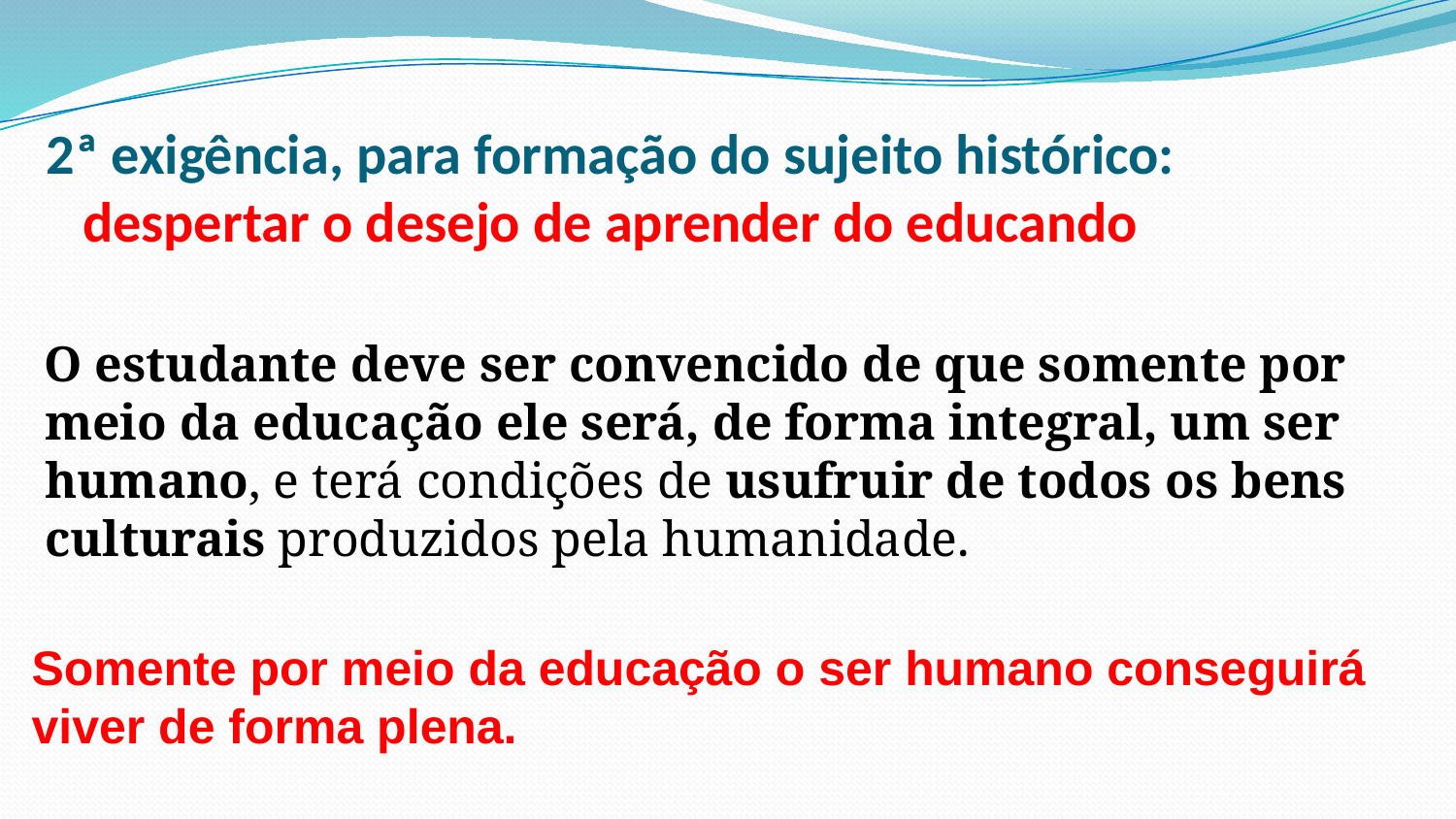

# 2ª exigência, para formação do sujeito histórico: despertar o desejo de aprender do educando
O estudante deve ser convencido de que somente por meio da educação ele será, de forma integral, um ser humano, e terá condições de usufruir de todos os bens culturais produzidos pela humanidade.
Somente por meio da educação o ser humano conseguirá viver de forma plena.